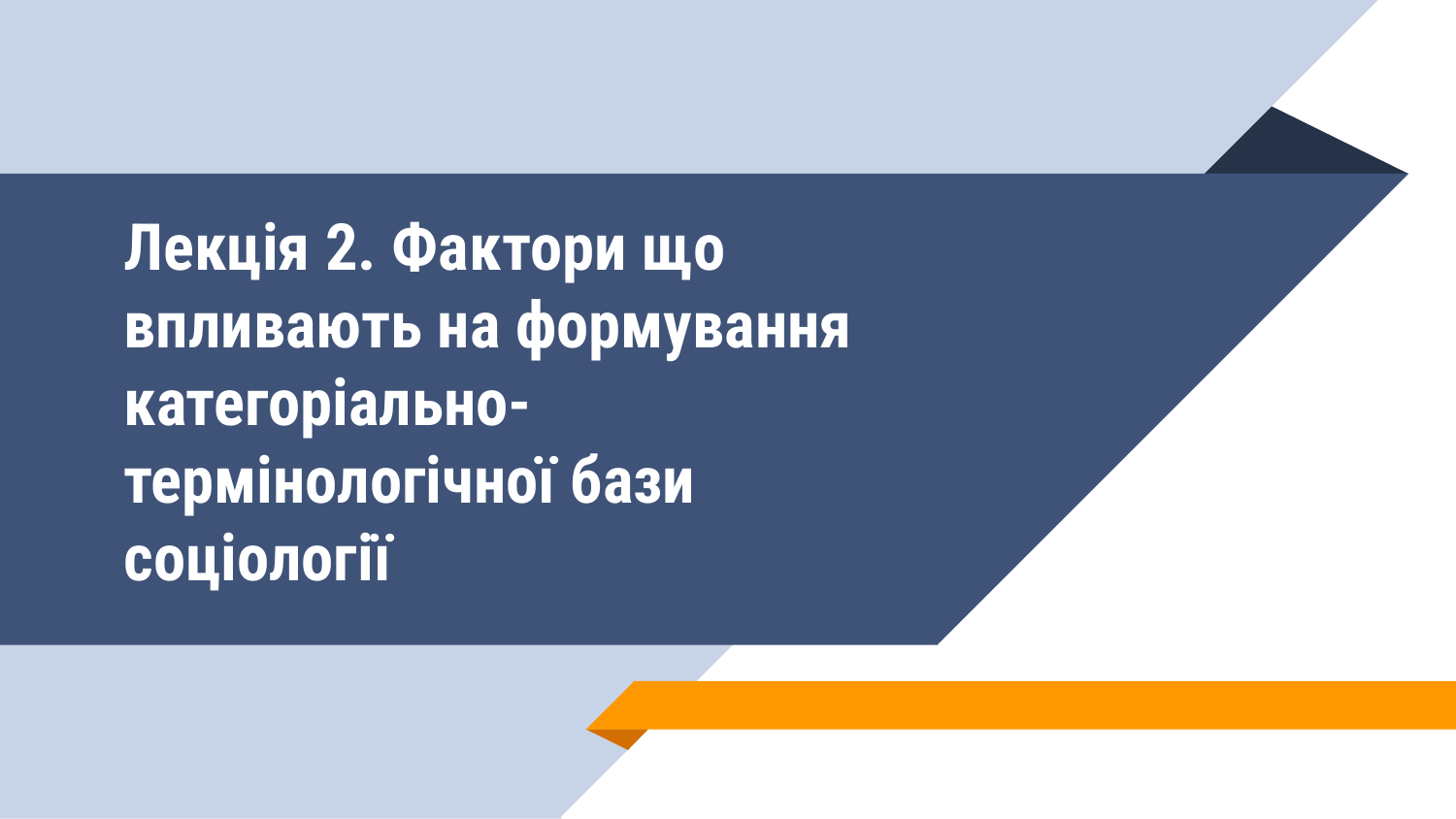

# Лекція 2. Фактори що впливають на формування категоріально-термінологічної бази соціології